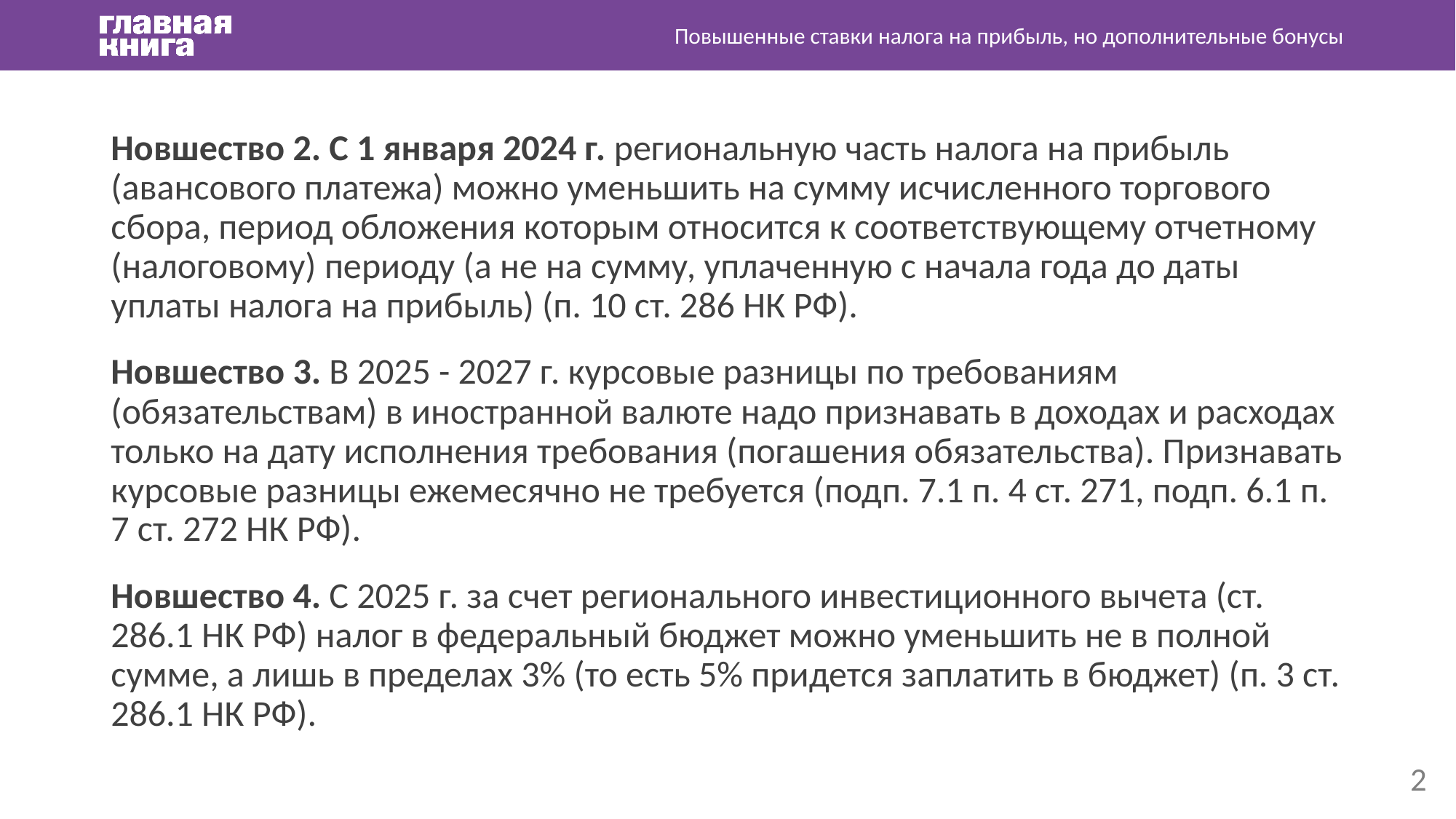

Повышенные ставки налога на прибыль, но дополнительные бонусы
Новшество 2. С 1 января 2024 г. региональную часть налога на прибыль (авансового платежа) можно уменьшить на сумму исчисленного торгового сбора, период обложения которым относится к соответствующему отчетному (налоговому) периоду (а не на сумму, уплаченную с начала года до даты уплаты налога на прибыль) (п. 10 ст. 286 НК РФ).
Новшество 3. В 2025 - 2027 г. курсовые разницы по требованиям (обязательствам) в иностранной валюте надо признавать в доходах и расходах только на дату исполнения требования (погашения обязательства). Признавать курсовые разницы ежемесячно не требуется (подп. 7.1 п. 4 ст. 271, подп. 6.1 п. 7 ст. 272 НК РФ).
Новшество 4. С 2025 г. за счет регионального инвестиционного вычета (ст. 286.1 НК РФ) налог в федеральный бюджет можно уменьшить не в полной сумме, а лишь в пределах 3% (то есть 5% придется заплатить в бюджет) (п. 3 ст. 286.1 НК РФ).